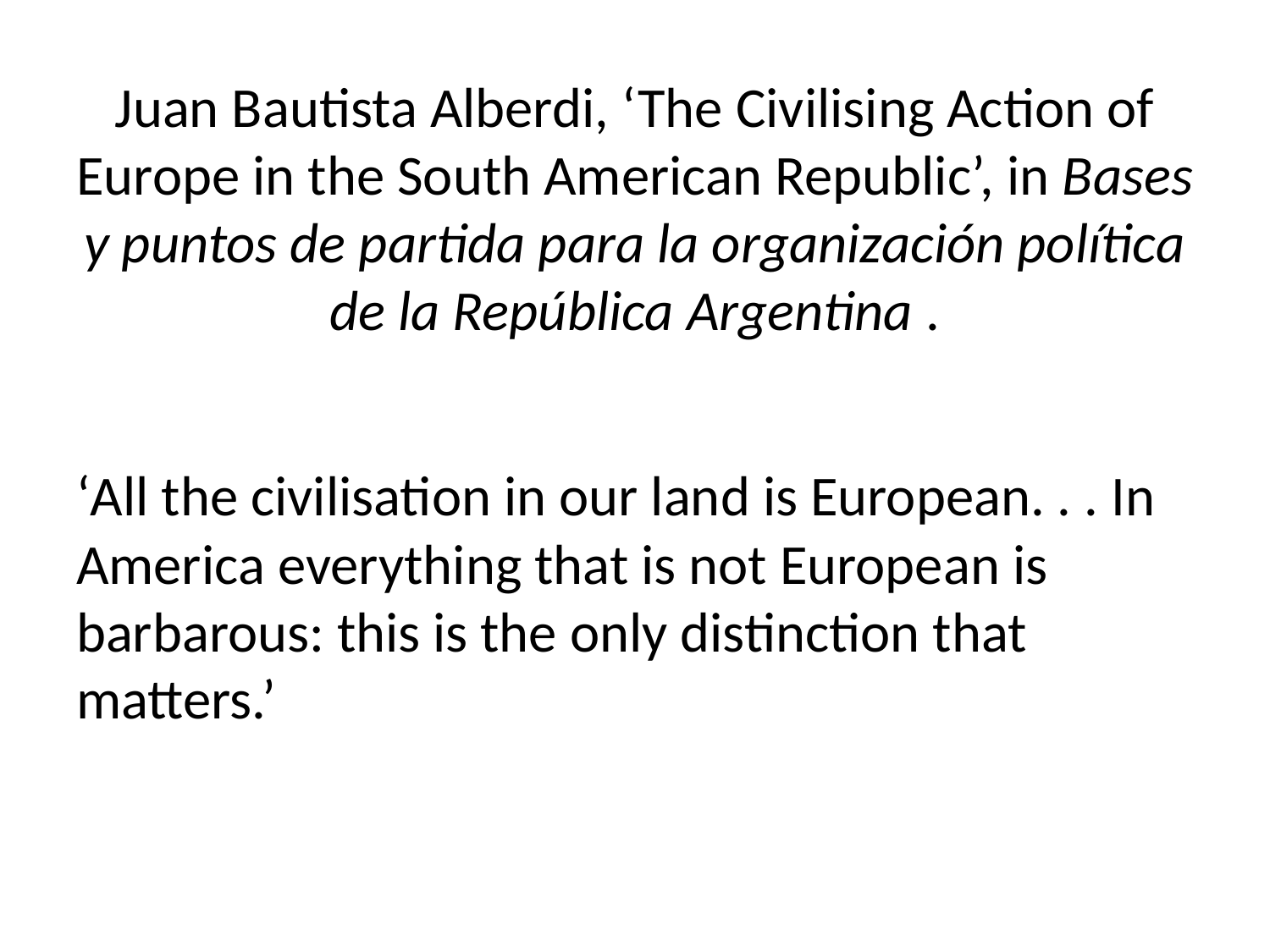

# Juan Bautista Alberdi, ‘The Civilising Action of Europe in the South American Republic’, in Bases y puntos de partida para la organización política de la República Argentina .

‘All the civilisation in our land is European. . . In America everything that is not European is barbarous: this is the only distinction that matters.’